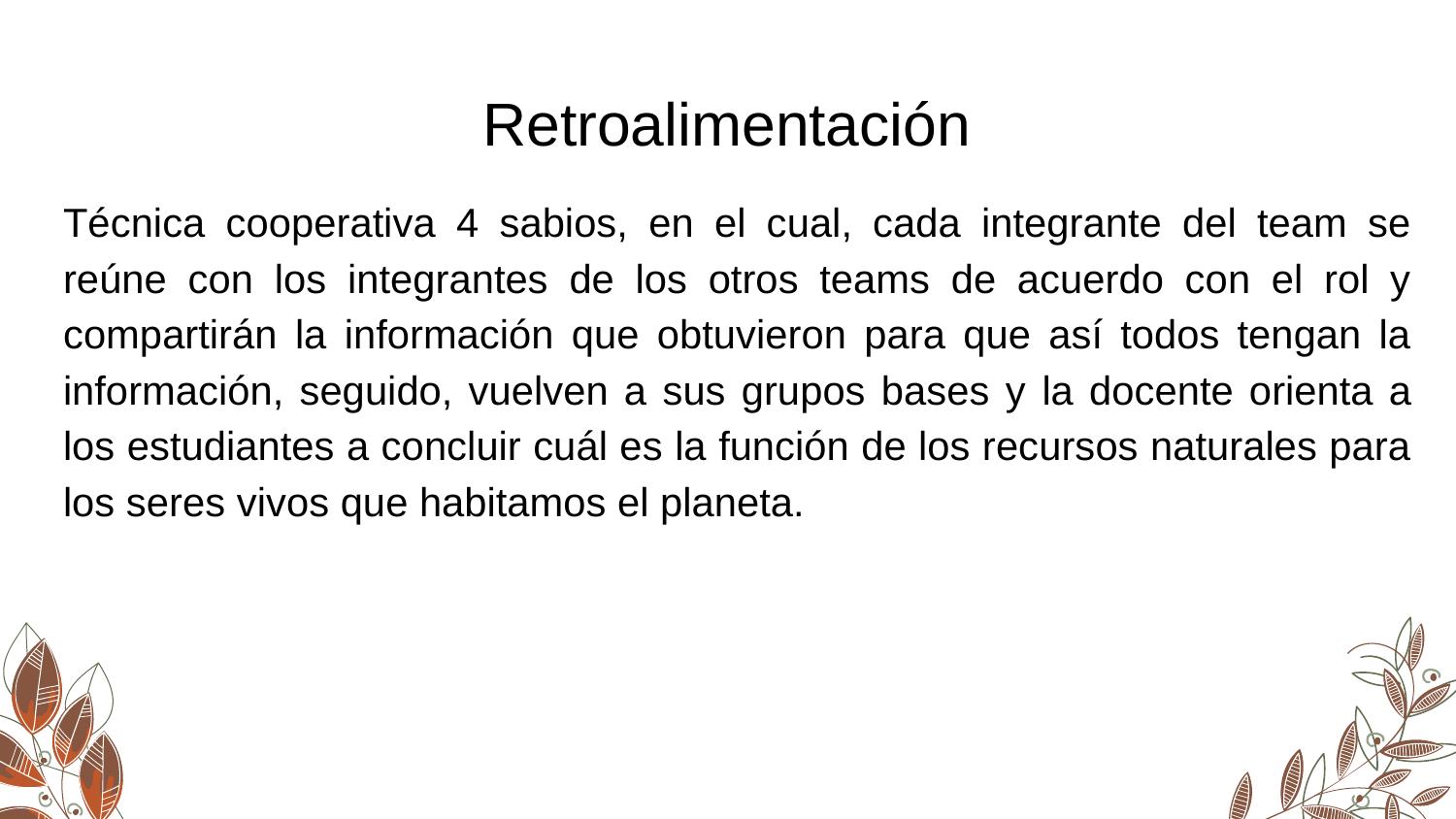

# Retroalimentación
Técnica cooperativa 4 sabios, en el cual, cada integrante del team se reúne con los integrantes de los otros teams de acuerdo con el rol y compartirán la información que obtuvieron para que así todos tengan la información, seguido, vuelven a sus grupos bases y la docente orienta a los estudiantes a concluir cuál es la función de los recursos naturales para los seres vivos que habitamos el planeta.